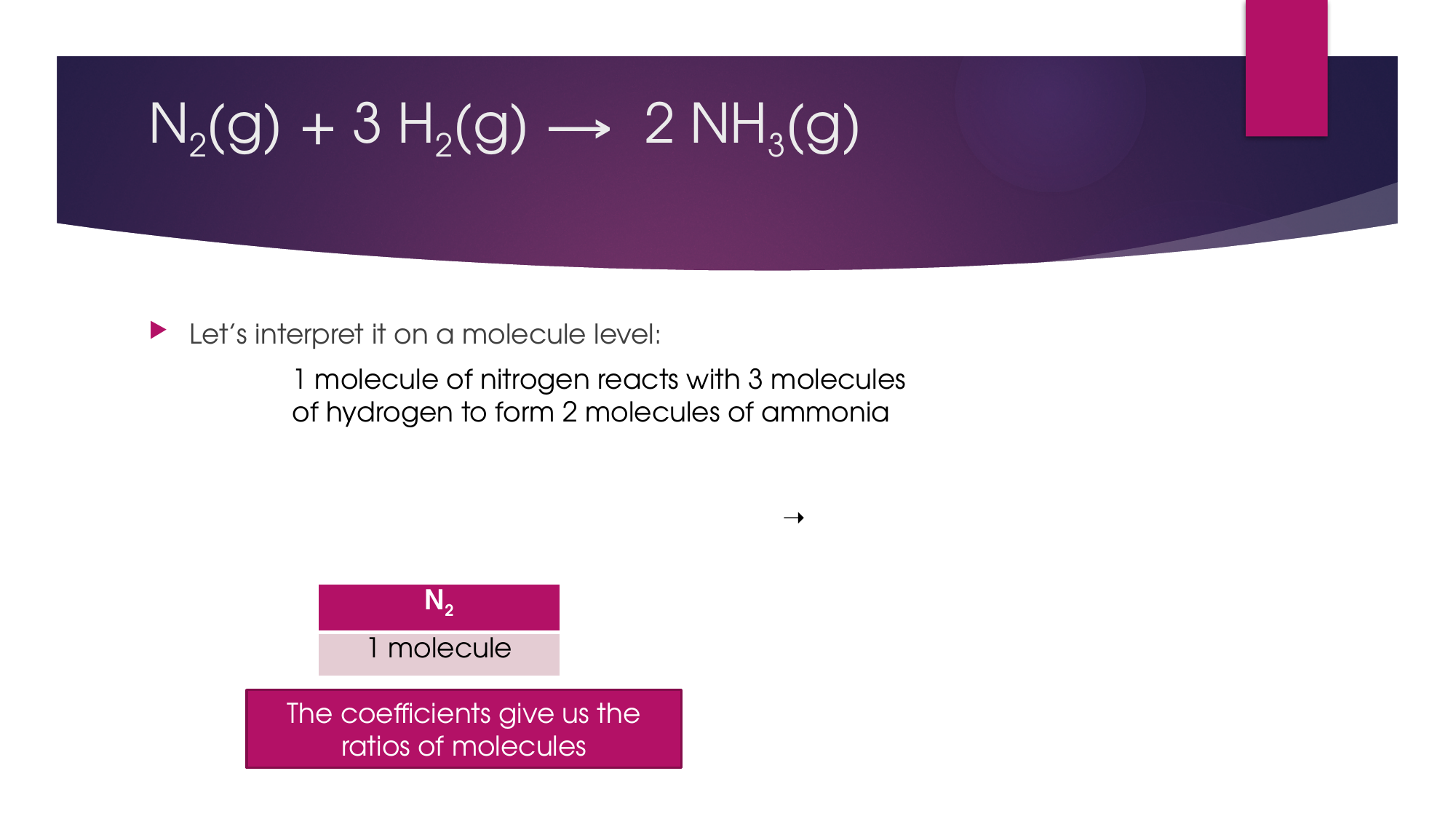

# N2(g) + 3 H2(g) ⟶  2 NH3(g)
Let’s interpret it on a molecule level:
1 molecule of nitrogen reacts with 3 molecules
of hydrogen to form 2 molecules of ammonia
➝

| N2 | H2 | NH3 |
| --- | --- | --- |
| 1 molecule | 3 molecules | 2 molecules |
The coefficients give us the ratios of molecules